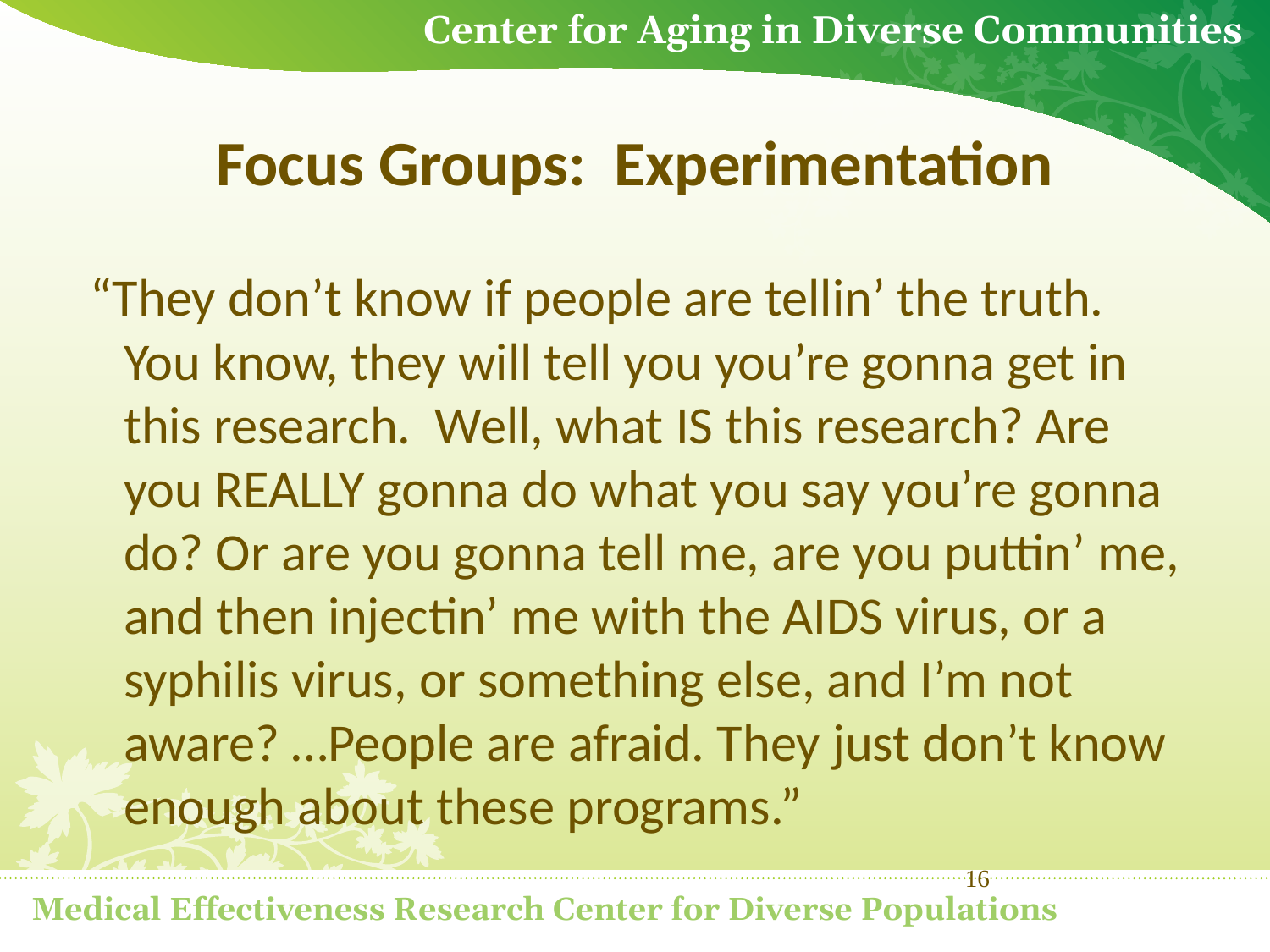

# Focus Groups:  Experimentation
 “They don’t know if people are tellin’ the truth.  You know, they will tell you you’re gonna get in this research.  Well, what IS this research? Are you REALLY gonna do what you say you’re gonna do? Or are you gonna tell me, are you puttin’ me, and then injectin’ me with the AIDS virus, or a syphilis virus, or something else, and I’m not aware? …People are afraid. They just don’t know enough about these programs.”

16